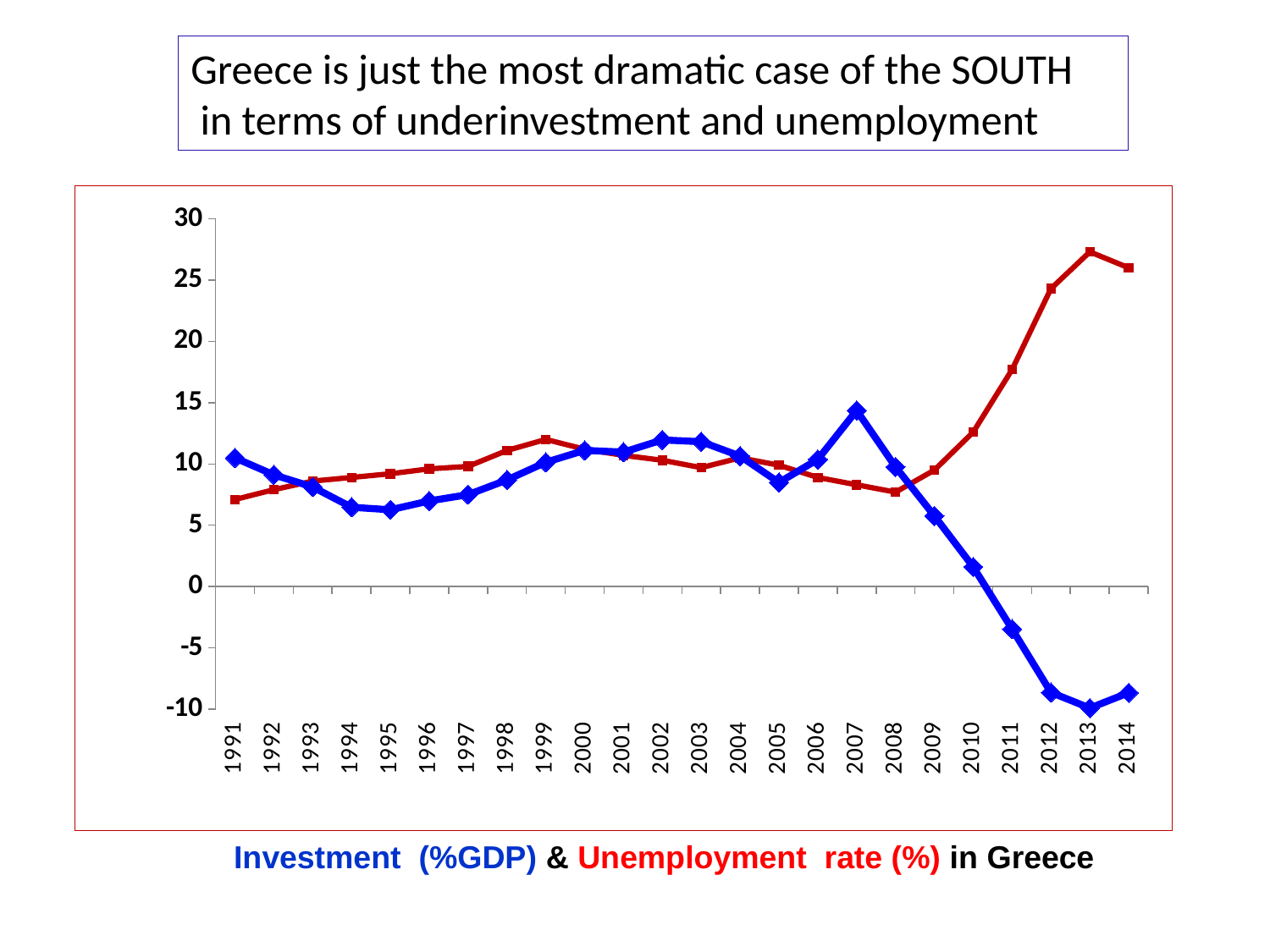

Greece is just the most dramatic case of the SOUTH
 in terms of underinvestment and unemployment

### Chart

| Category | ΑΝΕΡΓΙΑ % | ΝΕΕΣ ΕΠΕΝΔΥΣΕΙΣ %ΑΕΠ |
|---|---|---|
| 1991 | 7.1 | 10.49625898589001 |
| 1992 | 7.9 | 9.115941215539914 |
| 1993 | 8.6 | 8.12166080307827 |
| 1994 | 8.9 | 6.470268544588913 |
| 1995 | 9.200000000000001 | 6.256053241471355 |
| 1996 | 9.6 | 6.9847265062434785 |
| 1997 | 9.8 | 7.498931404588734 |
| 1998 | 11.1 | 8.694553324277326 |
| 1999 | 12.0 | 10.137640849001922 |
| 2000 | 11.2 | 11.109965829310418 |
| 2001 | 10.7 | 10.966780405808226 |
| 2002 | 10.3 | 11.961132267563627 |
| 2003 | 9.700000000000001 | 11.813645017449435 |
| 2004 | 10.5 | 10.645058673637518 |
| 2005 | 9.9 | 8.486912955575686 |
| 2006 | 8.9 | 10.371479764397304 |
| 2007 | 8.3 | 14.365932798918811 |
| 2008 | 7.7 | 9.76025921353427 |
| 2009 | 9.5 | 5.7619053389025146 |
| 2010 | 12.6 | 1.5929264488423438 |
| 2011 | 17.7 | -3.4716016797446128 |
| 2012 | 24.3 | -8.64121621272884 |
| 2013 | 27.3 | -9.918372692435511 |
| 2014 | 26.0 | -8.665988283878457 |
Investment  (%GDP) & Unemployment  rate (%) in Greece